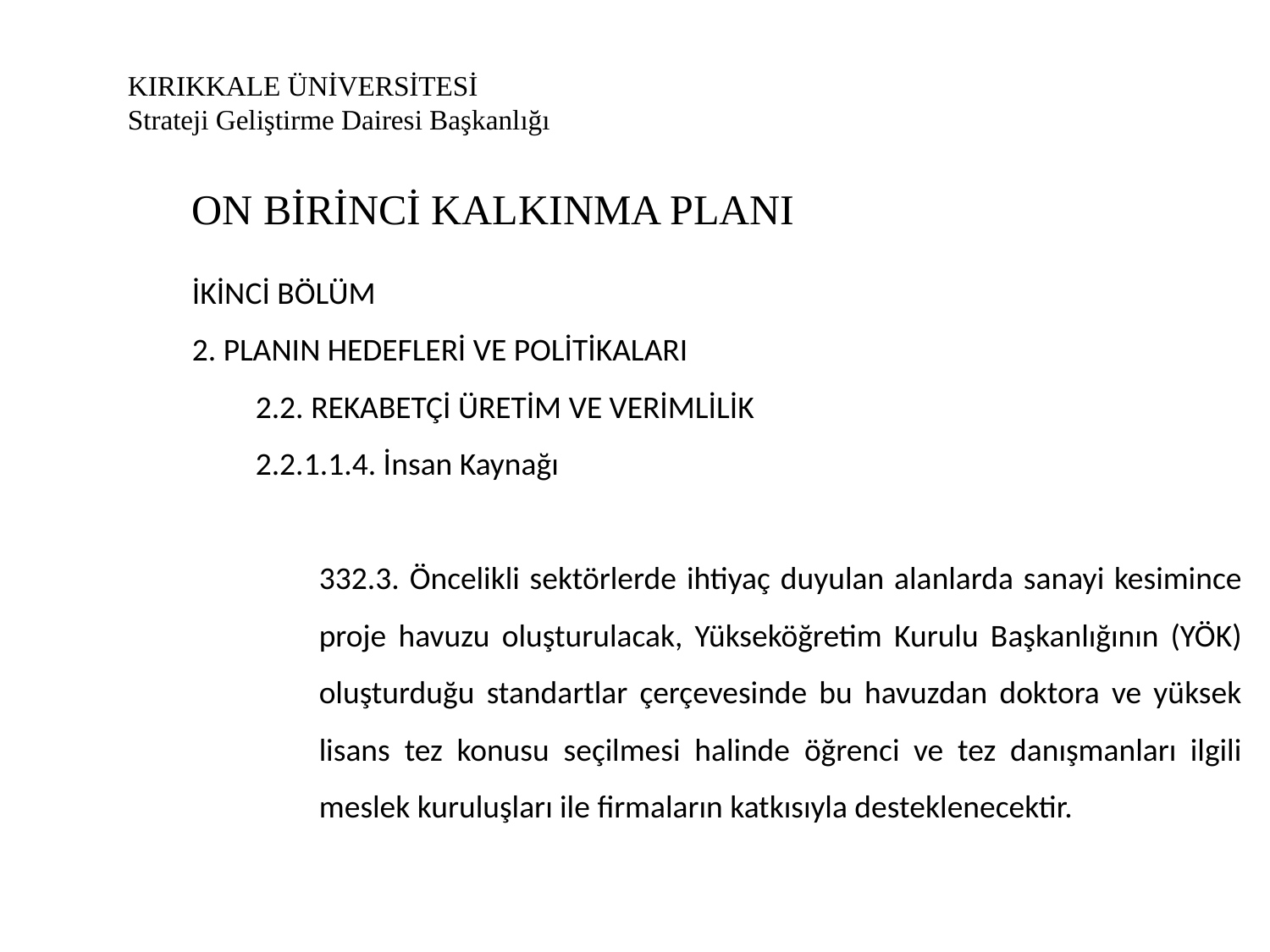

# KIRIKKALE ÜNİVERSİTESİ Strateji Geliştirme Dairesi Başkanlığı
ON BİRİNCİ KALKINMA PLANI
İKİNCİ BÖLÜM
2. PLANIN HEDEFLERİ VE POLİTİKALARI
2.2. REKABETÇİ ÜRETİM VE VERİMLİLİK
2.2.1.1.4. İnsan Kaynağı

332.3. Öncelikli sektörlerde ihtiyaç duyulan alanlarda sanayi kesimince proje havuzu oluşturulacak, Yükseköğretim Kurulu Başkanlığının (YÖK) oluşturduğu standartlar çerçevesinde bu havuzdan doktora ve yüksek lisans tez konusu seçilmesi halinde öğrenci ve tez danışmanları ilgili meslek kuruluşları ile firmaların katkısıyla desteklenecektir.